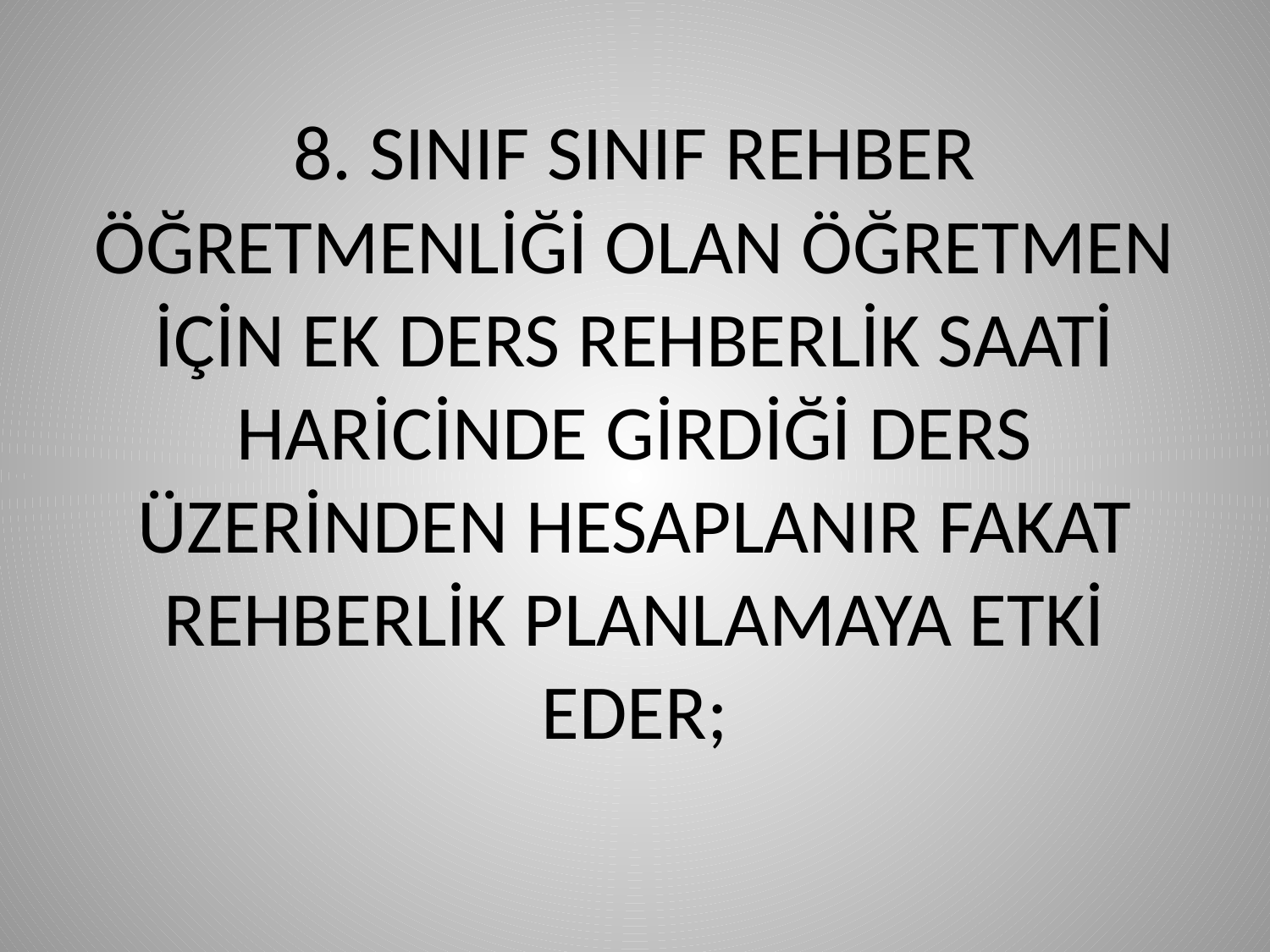

# 8. SINIF SINIF REHBER ÖĞRETMENLİĞİ OLAN ÖĞRETMEN İÇİN EK DERS REHBERLİK SAATİ HARİCİNDE GİRDİĞİ DERS ÜZERİNDEN HESAPLANIR FAKAT REHBERLİK PLANLAMAYA ETKİ EDER;